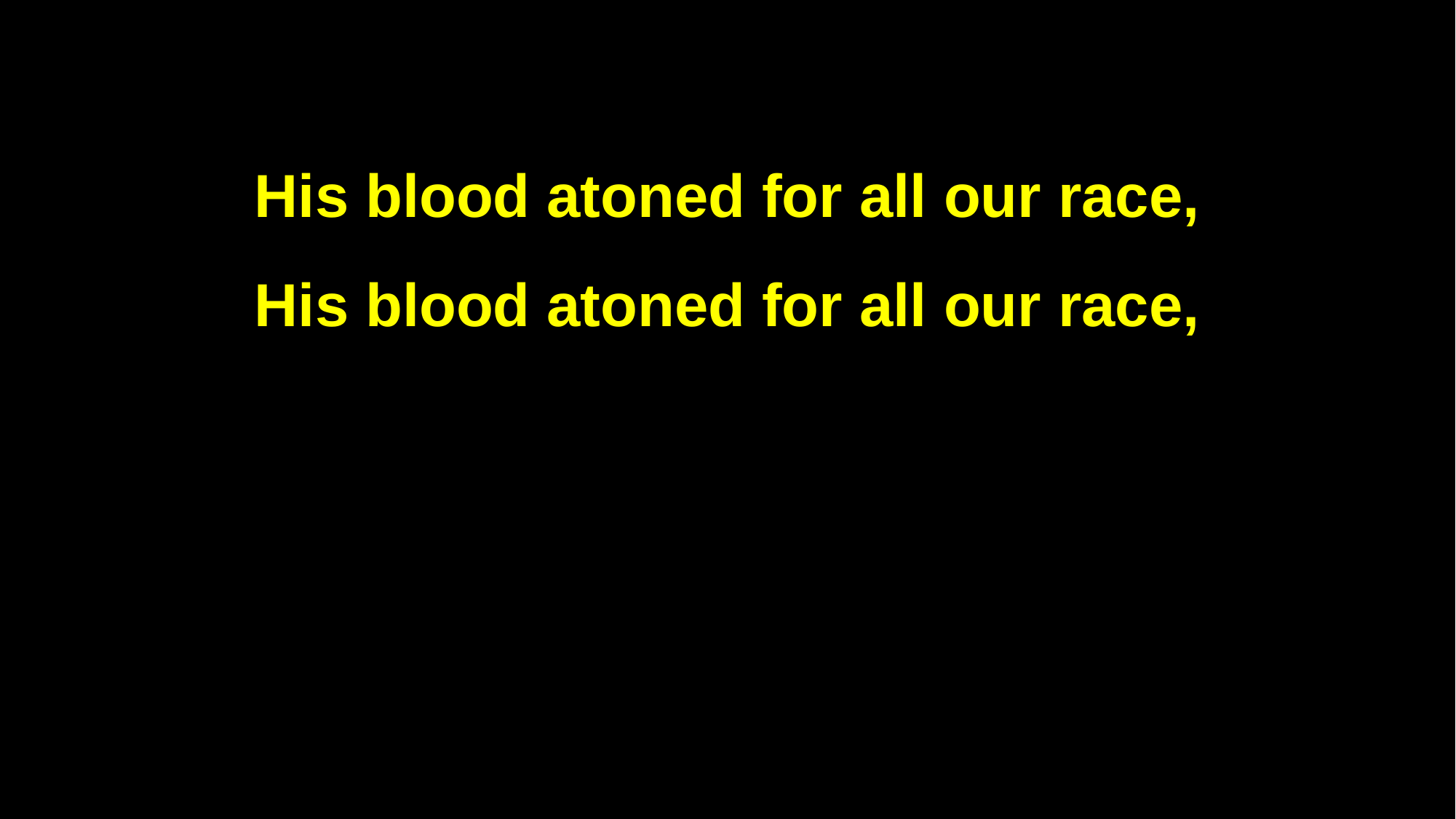

His blood atoned for all our race,
His blood atoned for all our race,